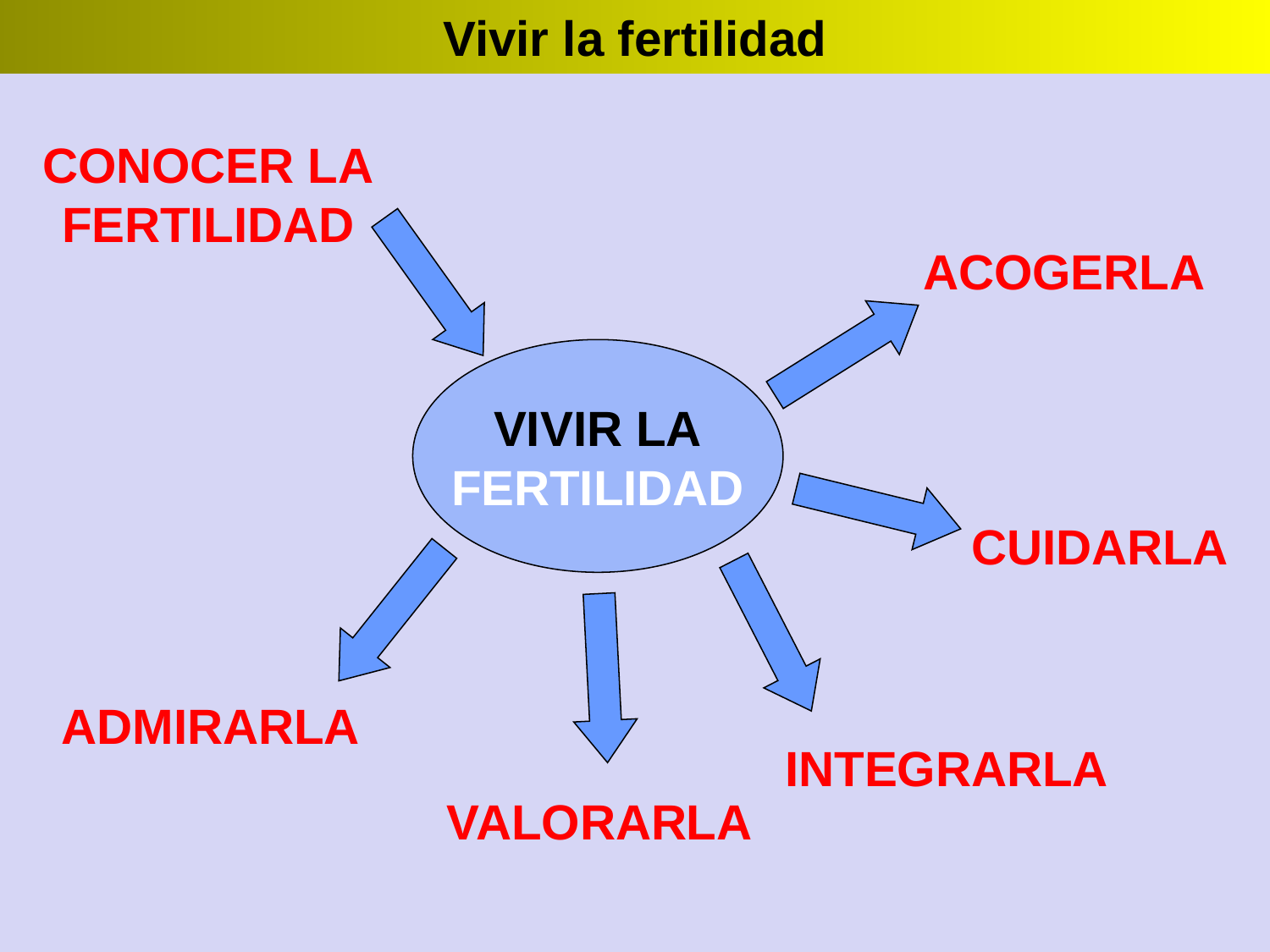

Vivir la fertilidad
CONOCER LA
FERTILIDAD
ACOGERLA

VIVIR LA
FERTILIDAD

CUIDARLA

ADMIRARLA
INTEGRARLA
VALORARLA